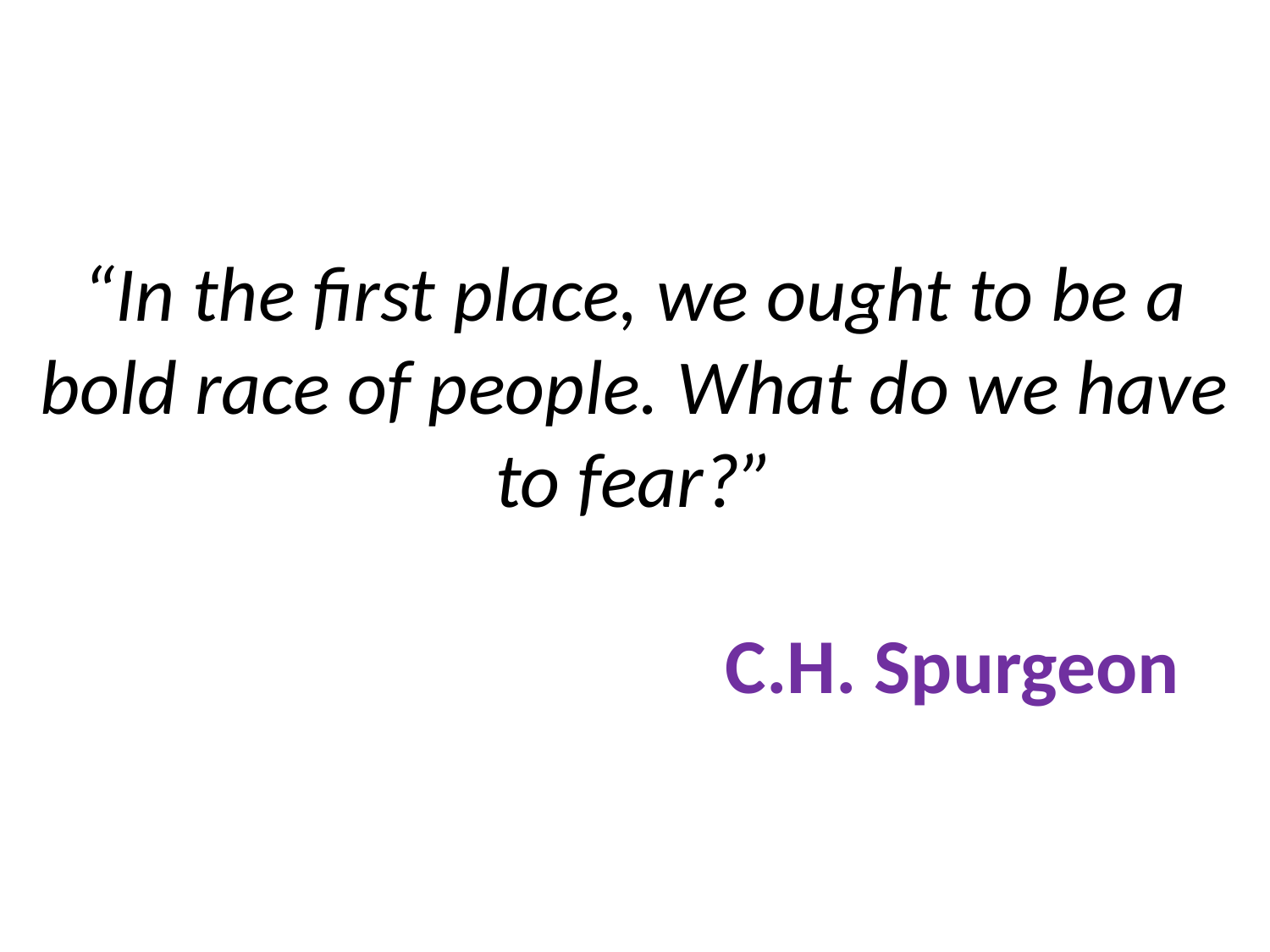

# “In the first place, we ought to be a bold race of people. What do we have to fear?” C.H. Spurgeon